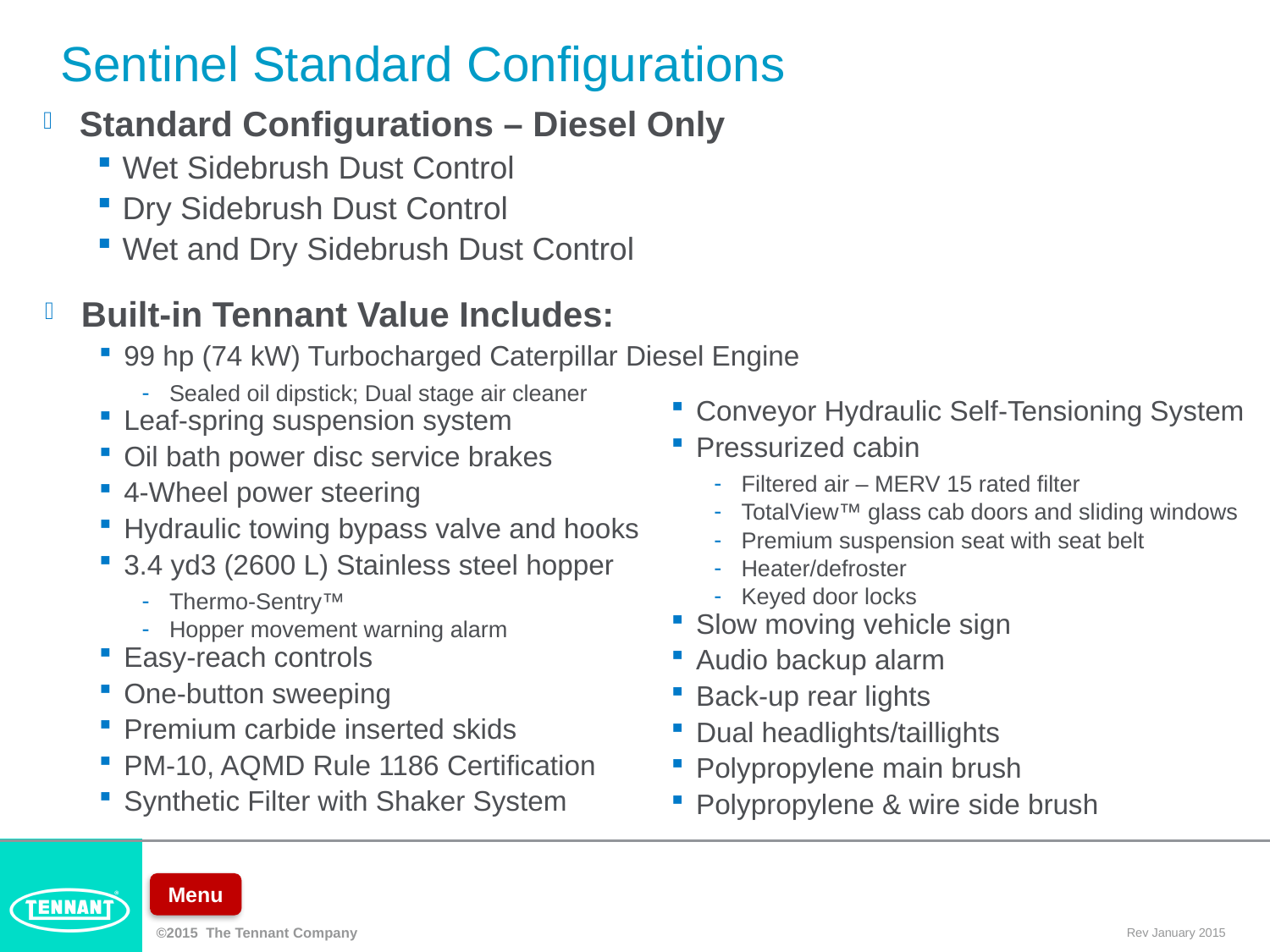

# Sentinel Standard Configurations
Standard Configurations – Diesel Only
Wet Sidebrush Dust Control
Dry Sidebrush Dust Control
Wet and Dry Sidebrush Dust Control
Built-in Tennant Value Includes:
99 hp (74 kW) Turbocharged Caterpillar Diesel Engine
Sealed oil dipstick; Dual stage air cleaner
Leaf-spring suspension system
Oil bath power disc service brakes
4-Wheel power steering
Hydraulic towing bypass valve and hooks
3.4 yd3 (2600 L) Stainless steel hopper
Thermo-Sentry™
Hopper movement warning alarm
Easy-reach controls
One-button sweeping
Premium carbide inserted skids
PM-10, AQMD Rule 1186 Certification
Synthetic Filter with Shaker System
Conveyor Hydraulic Self-Tensioning System
Pressurized cabin
Filtered air – MERV 15 rated filter
TotalView™ glass cab doors and sliding windows
Premium suspension seat with seat belt
Heater/defroster
Keyed door locks
Slow moving vehicle sign
Audio backup alarm
Back-up rear lights
Dual headlights/taillights
Polypropylene main brush
Polypropylene & wire side brush

Menu